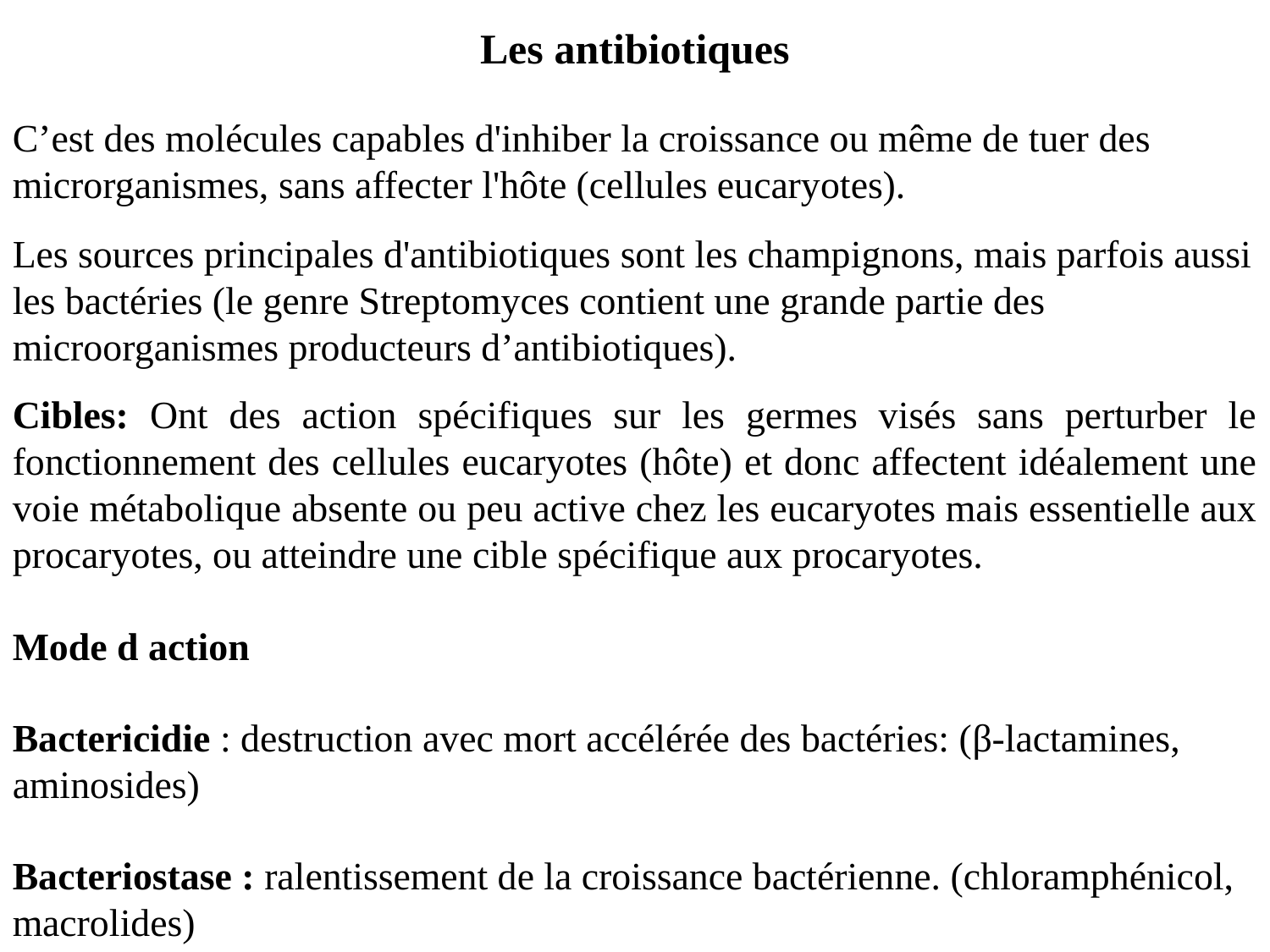

Les antibiotiques
C’est des molécules capables d'inhiber la croissance ou même de tuer des microrganismes, sans affecter l'hôte (cellules eucaryotes).
Les sources principales d'antibiotiques sont les champignons, mais parfois aussi les bactéries (le genre Streptomyces contient une grande partie des microorganismes producteurs d’antibiotiques).
Cibles: Ont des action spécifiques sur les germes visés sans perturber le fonctionnement des cellules eucaryotes (hôte) et donc affectent idéalement une voie métabolique absente ou peu active chez les eucaryotes mais essentielle aux procaryotes, ou atteindre une cible spécifique aux procaryotes.
Mode d action
Bactericidie : destruction avec mort accélérée des bactéries: (β-lactamines, aminosides)
Bacteriostase : ralentissement de la croissance bactérienne. (chloramphénicol, macrolides)